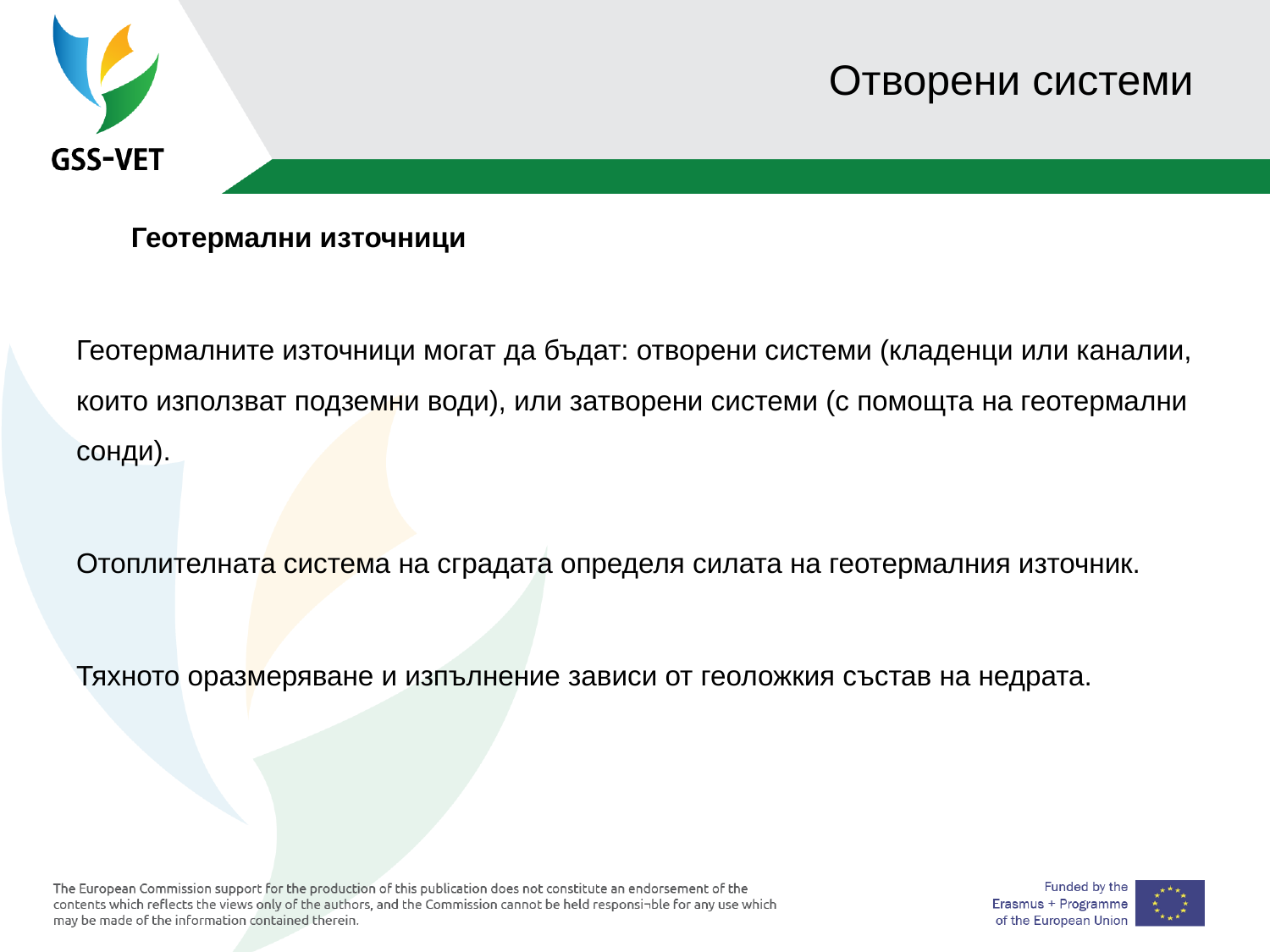

# Отворени системи
       Геотермални източници

Геотермалните източници могат да бъдат: отворени системи (кладенци или каналии, които използват подземни води), или затворени системи (с помощта на геотермални сонди).

Отоплителната система на сградата определя силата на геотермалния източник.

Тяхното оразмеряване и изпълнение зависи от геоложкия състав на недрата.